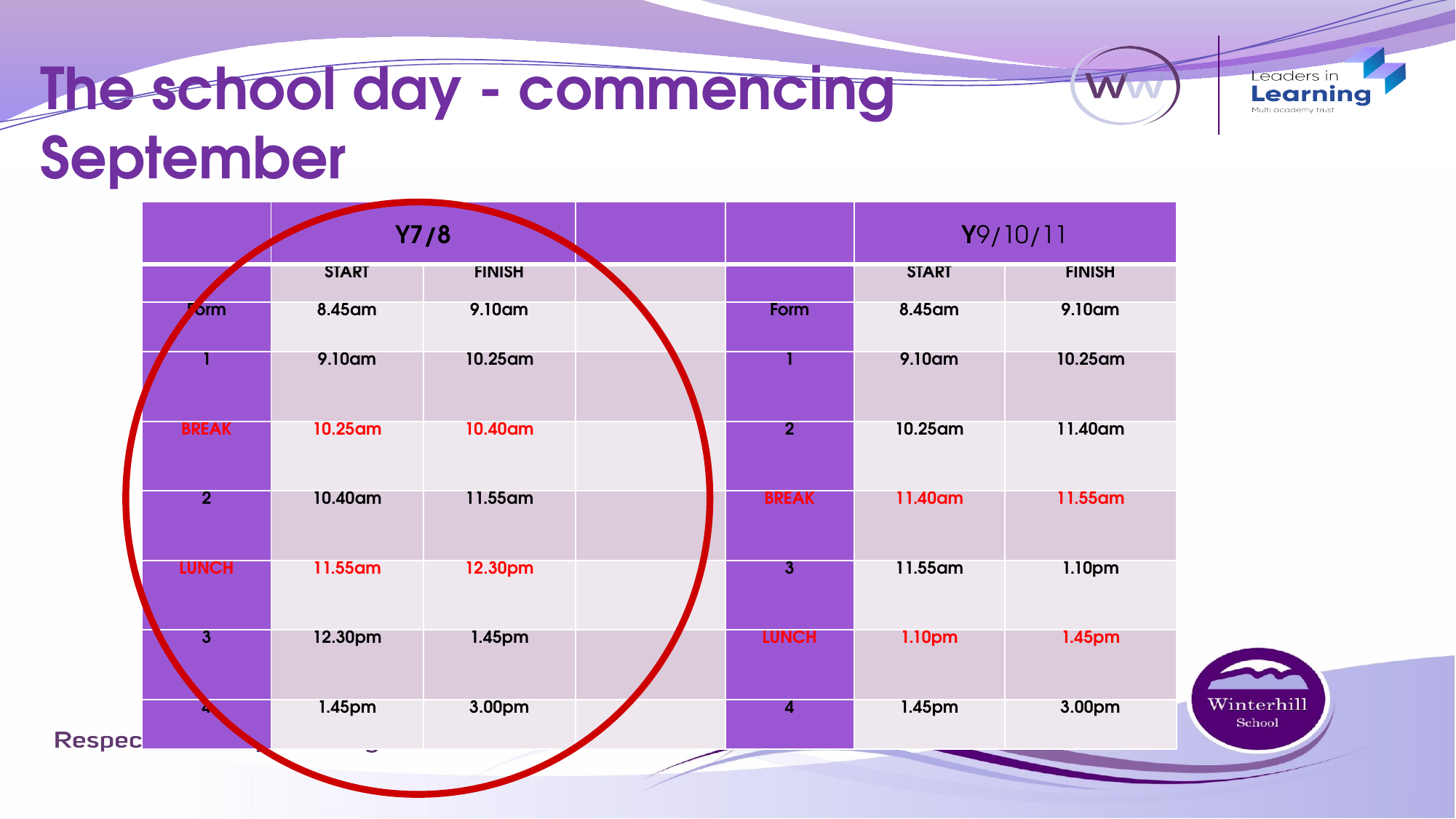

The school day - commencing September

|  | Y7/8 |  |  |  | Y9/10/11 |  |
| --- | --- | --- | --- | --- | --- | --- |
|  | START | FINISH |  |  | START | FINISH |
| Form | 8.45am | 9.10am |  | Form | 8.45am | 9.10am |
| 1 | 9.10am | 10.25am |  | 1 | 9.10am | 10.25am |
| BREAK | 10.25am | 10.40am |  | 2 | 10.25am | 11.40am |
| 2 | 10.40am | 11.55am |  | BREAK | 11.40am | 11.55am |
| LUNCH | 11.55am | 12.30pm |  | 3 | 11.55am | 1.10pm |
| 3 | 12.30pm | 1.45pm |  | LUNCH | 1.10pm | 1.45pm |
| 4 | 1.45pm | 3.00pm |  | 4 | 1.45pm | 3.00pm |